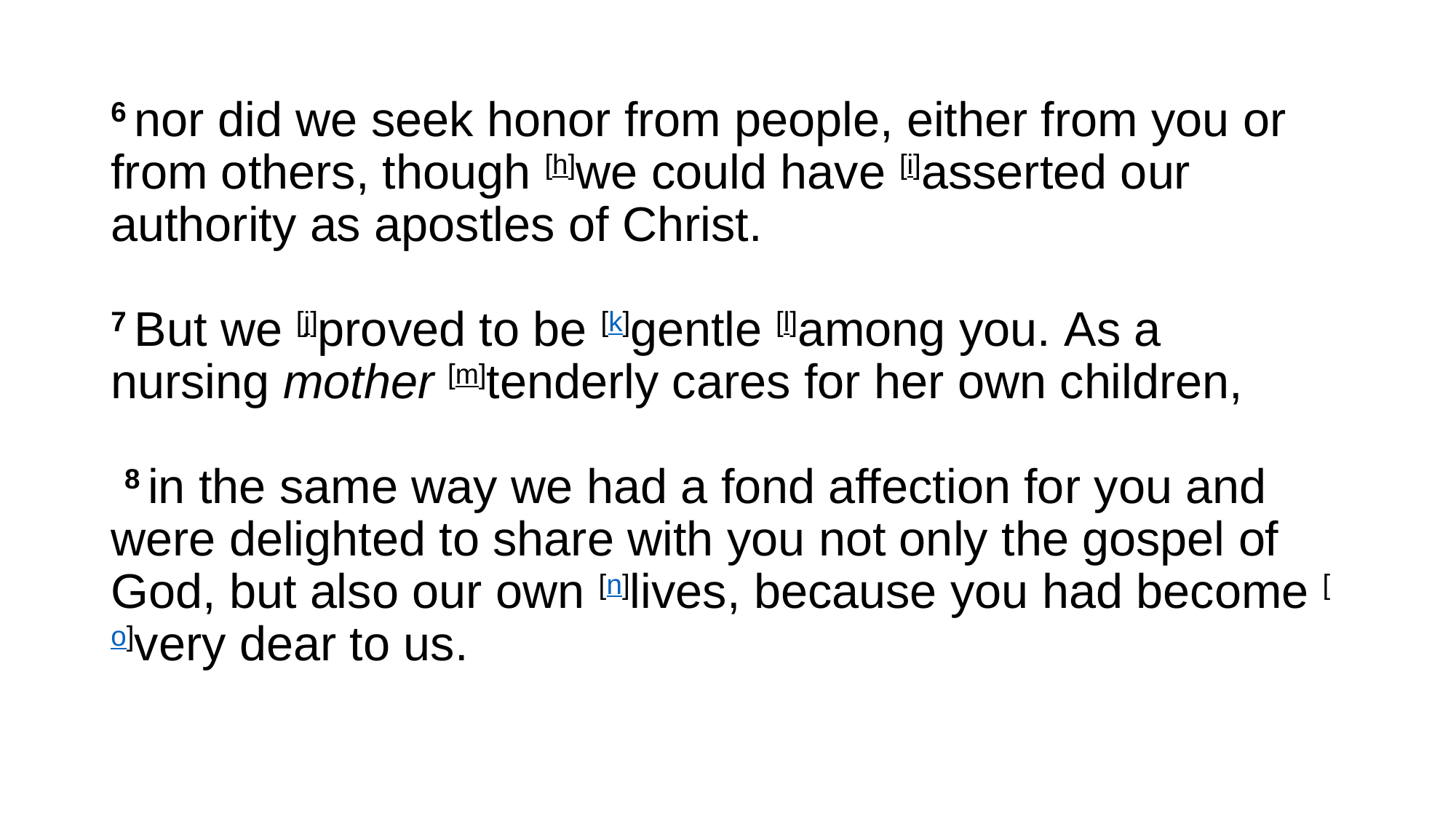

# 6 nor did we seek honor from people, either from you or from others, though [h]we could have [i]asserted our authority as apostles of Christ.  7 But we [j]proved to be [k]gentle [l]among you. As a nursing mother [m]tenderly cares for her own children,  8 in the same way we had a fond affection for you and were delighted to share with you not only the gospel of God, but also our own [n]lives, because you had become [o]very dear to us.